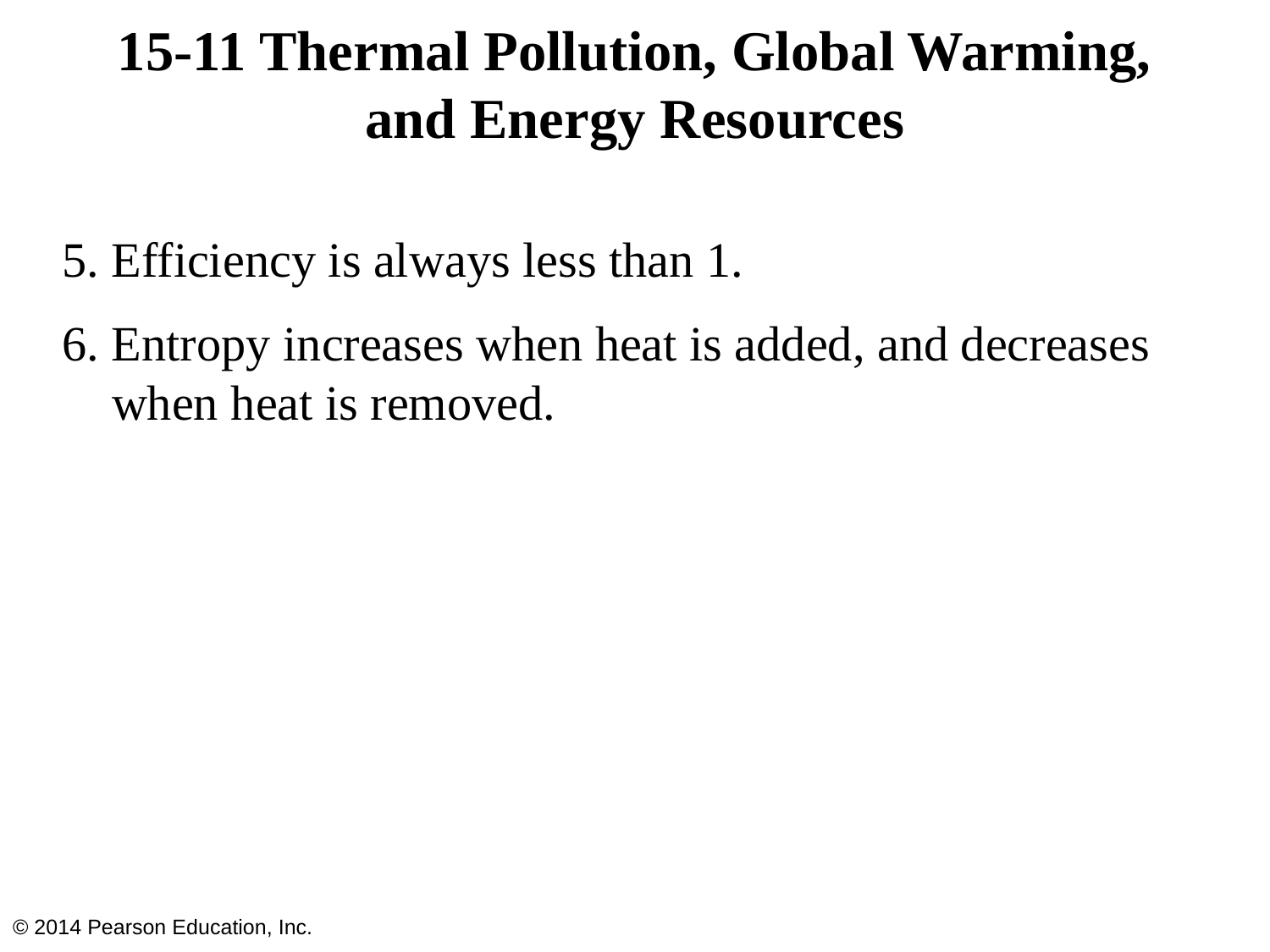

# 15-11 Thermal Pollution, Global Warming, and Energy Resources
5. Efficiency is always less than 1.
6. Entropy increases when heat is added, and decreases when heat is removed.
© 2014 Pearson Education, Inc.